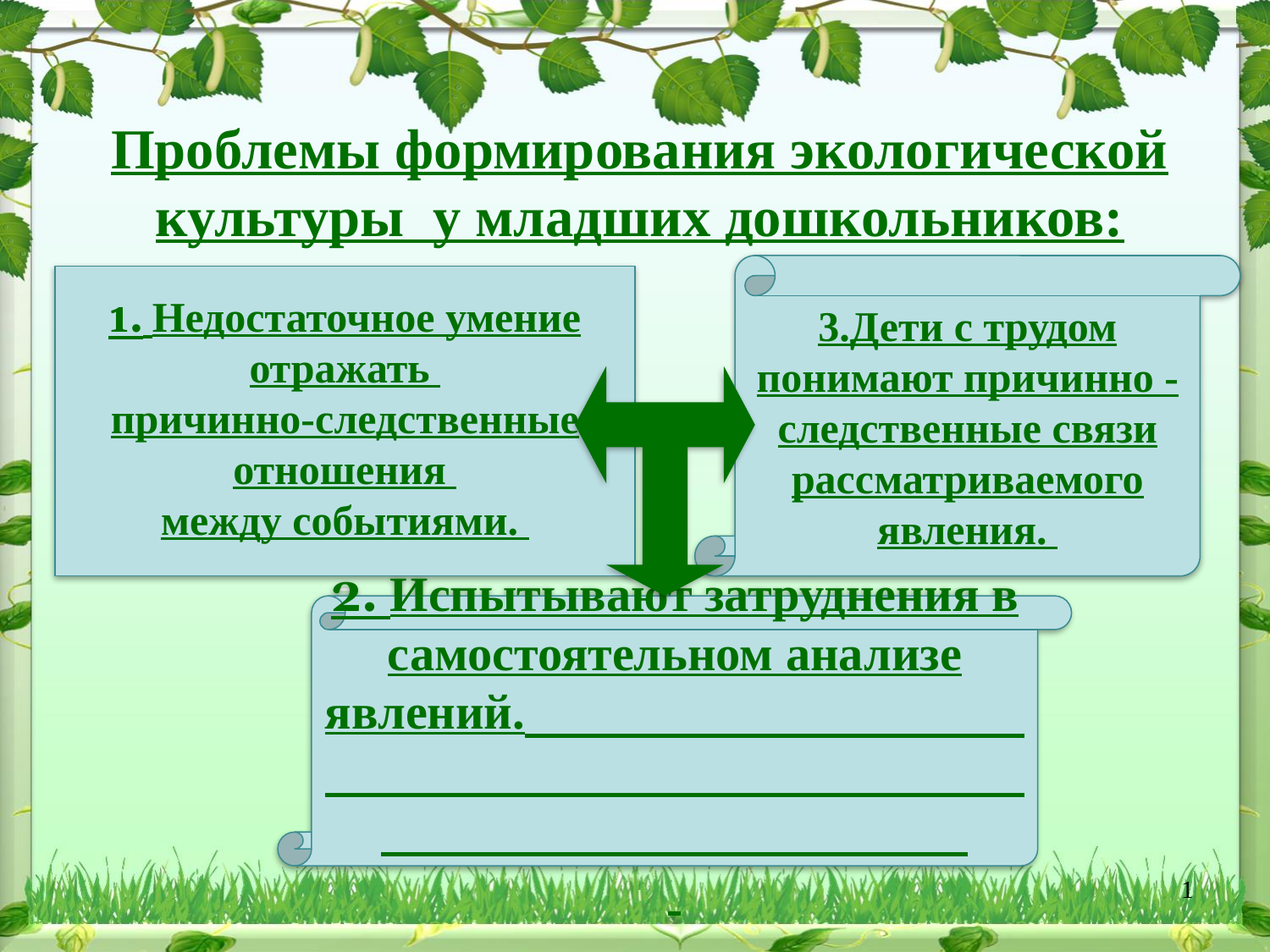

Проблемы формирования экологической культуры  у младших дошкольников:
3.Дети с трудом понимают причинно - следственные связи рассматриваемого явления.

1. Недостаточное умение отражать
причинно-следственные отношения
между событиями.

2. Испытывают затруднения в самостоятельном анализе явлений.

1